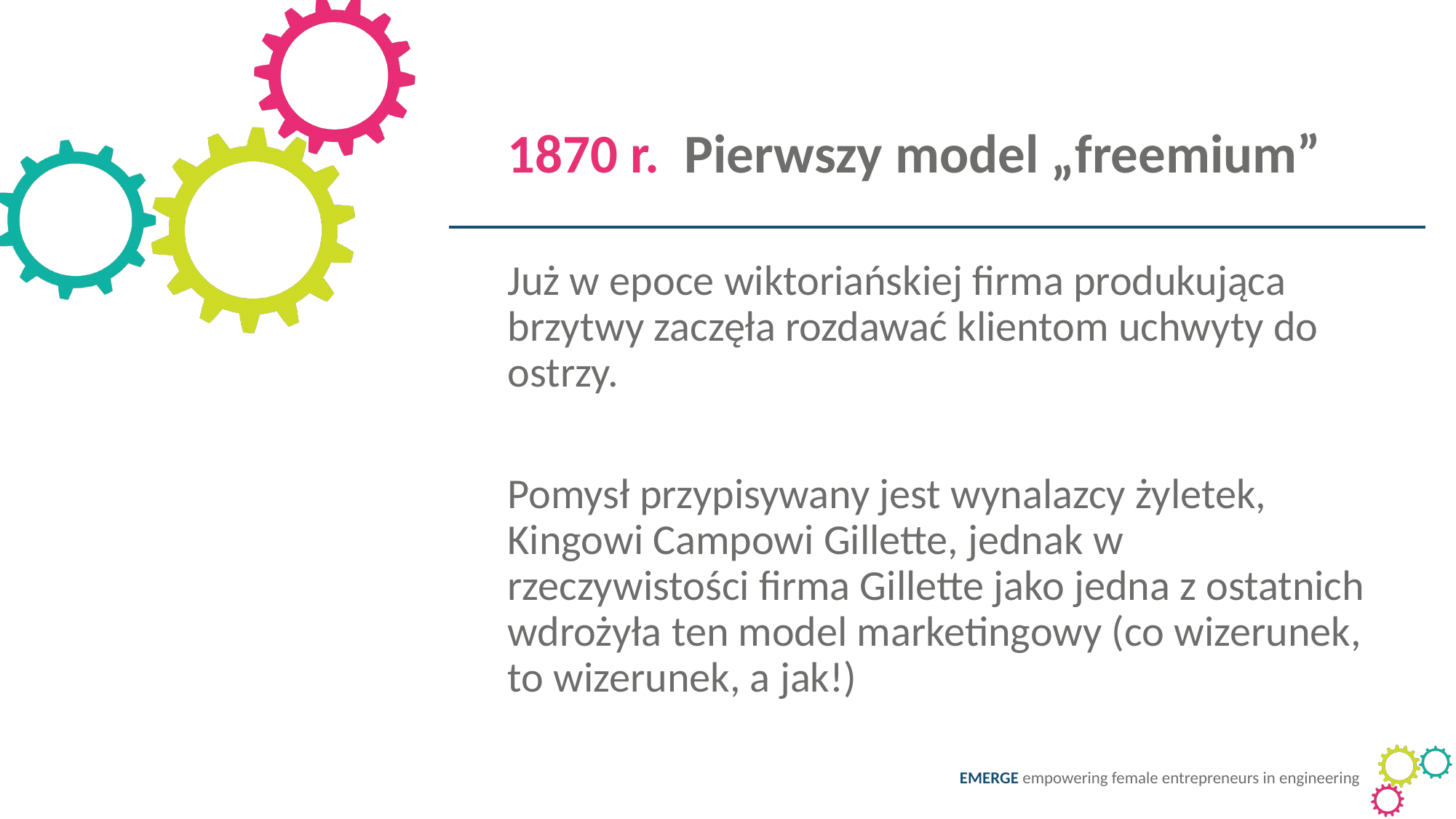

1870 r.  Pierwszy model „freemium”
Już w epoce wiktoriańskiej firma produkująca brzytwy zaczęła rozdawać klientom uchwyty do ostrzy.

Pomysł przypisywany jest wynalazcy żyletek, Kingowi Campowi Gillette, jednak w rzeczywistości firma Gillette jako jedna z ostatnich wdrożyła ten model marketingowy (co wizerunek, to wizerunek, a jak!)